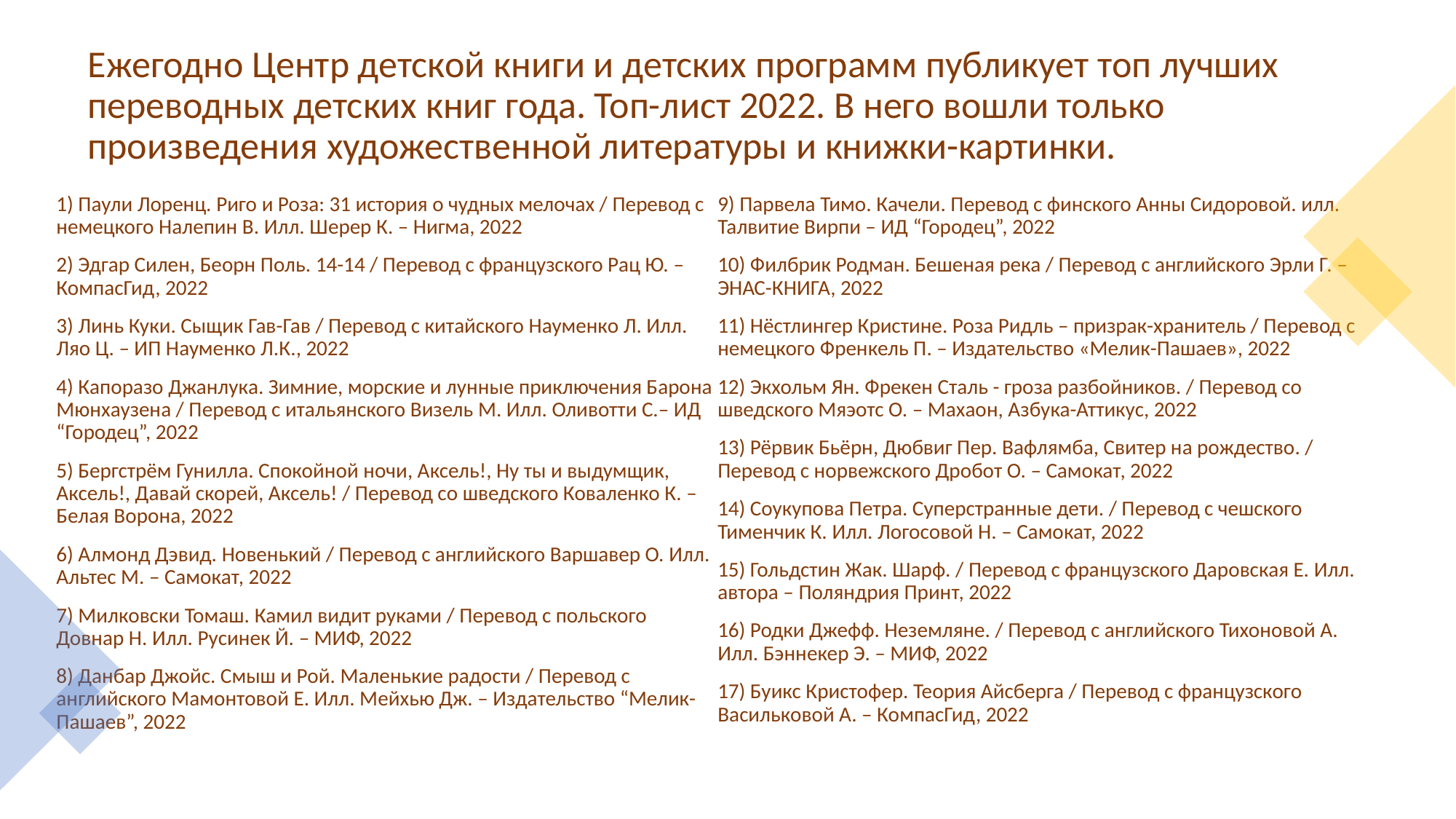

# Ежегодно Центр детской книги и детских программ публикует топ лучших переводных детских книг года. Топ-лист 2022. В него вошли только произведения художественной литературы и книжки-картинки.

1) Паули Лоренц. Риго и Роза: 31 история о чудных мелочах / Перевод с немецкого Налепин В. Илл. Шерер К. – Нигма, 2022
2) Эдгар Силен, Беорн Поль. 14-14 / Перевод с французского Рац Ю. – КомпасГид, 2022
3) Линь Куки. Сыщик Гав-Гав / Перевод с китайского Науменко Л. Илл. Ляо Ц. – ИП Науменко Л.К., 2022
4) Капоразо Джанлука. Зимние, морские и лунные приключения Барона Мюнхаузена / Перевод с итальянского Визель М. Илл. Оливотти C.– ИД “Городец”, 2022
5) Бергстрём Гунилла. Спокойной ночи, Аксель!, Ну ты и выдумщик, Аксель!, Давай скорей, Аксель! / Перевод со шведского Коваленко К. – Белая Ворона, 2022
6) Алмонд Дэвид. Новенький / Перевод с английского Варшавер О. Илл. Альтес М. – Самокат, 2022
7) Милковски Томаш. Камил видит руками / Перевод с польского Довнар Н. Илл. Русинек Й. – МИФ, 2022
8) Данбар Джойс. Смыш и Рой. Маленькие радости / Перевод с английского Мамонтовой Е. Илл. Мейхью Дж. – Издательство “Мелик-Пашаев”, 2022
9) Парвела Тимо. Качели. Перевод с финского Анны Сидоровой. илл. Талвитие Вирпи – ИД “Городец”, 2022
10) Филбрик Родман. Бешеная река / Перевод с английского Эрли Г. – ЭНАС-КНИГА, 2022
11) Нёстлингер Кристине. Роза Ридль – призрак-хранитель / Перевод с немецкого Френкель П. – Издательство «Мелик-Пашаев», 2022
12) Экхольм Ян. Фрекен Сталь - гроза разбойников. / Перевод со шведского Мяэотс О. – Махаон, Азбука-Аттикус, 2022
13) Рёрвик Бьёрн, Дюбвиг Пер. Вафлямба, Свитер на рождество. / Перевод с норвежского Дробот О. – Самокат, 2022
14) Соукупова Петра. Суперстранные дети. / Перевод с чешского Тименчик К. Илл. Логосовой Н. – Самокат, 2022
15) Гольдстин Жак. Шарф. / Перевод с французского Даровская Е. Илл. автора – Поляндрия Принт, 2022
16) Родки Джефф. Неземляне. / Перевод с английского Тихоновой А. Илл. Бэннекер Э. – МИФ, 2022
17) Буикс Кристофер. Теория Айсберга / Перевод с французского Васильковой А. – КомпасГид, 2022